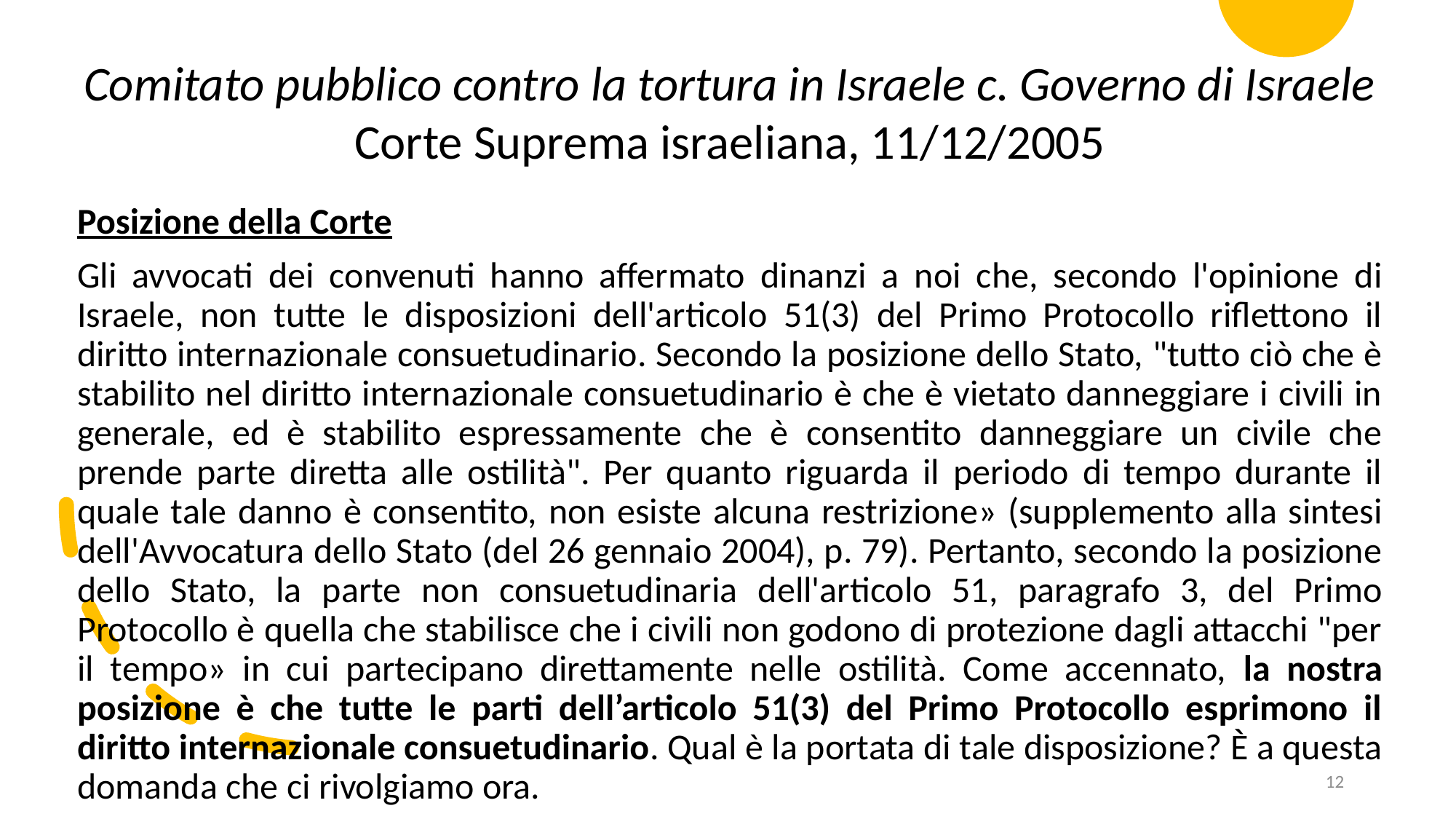

Comitato pubblico contro la tortura in Israele c. Governo di Israele
Corte Suprema israeliana, 11/12/2005
Posizione della Corte
Gli avvocati dei convenuti hanno affermato dinanzi a noi che, secondo l'opinione di Israele, non tutte le disposizioni dell'articolo 51(3) del Primo Protocollo riflettono il diritto internazionale consuetudinario. Secondo la posizione dello Stato, "tutto ciò che è stabilito nel diritto internazionale consuetudinario è che è vietato danneggiare i civili in generale, ed è stabilito espressamente che è consentito danneggiare un civile che prende parte diretta alle ostilità". Per quanto riguarda il periodo di tempo durante il quale tale danno è consentito, non esiste alcuna restrizione» (supplemento alla sintesi dell'Avvocatura dello Stato (del 26 gennaio 2004), p. 79). Pertanto, secondo la posizione dello Stato, la parte non consuetudinaria dell'articolo 51, paragrafo 3, del Primo Protocollo è quella che stabilisce che i civili non godono di protezione dagli attacchi "per il tempo» in cui partecipano direttamente nelle ostilità. Come accennato, la nostra posizione è che tutte le parti dell’articolo 51(3) del Primo Protocollo esprimono il diritto internazionale consuetudinario. Qual è la portata di tale disposizione? È a questa domanda che ci rivolgiamo ora.

12